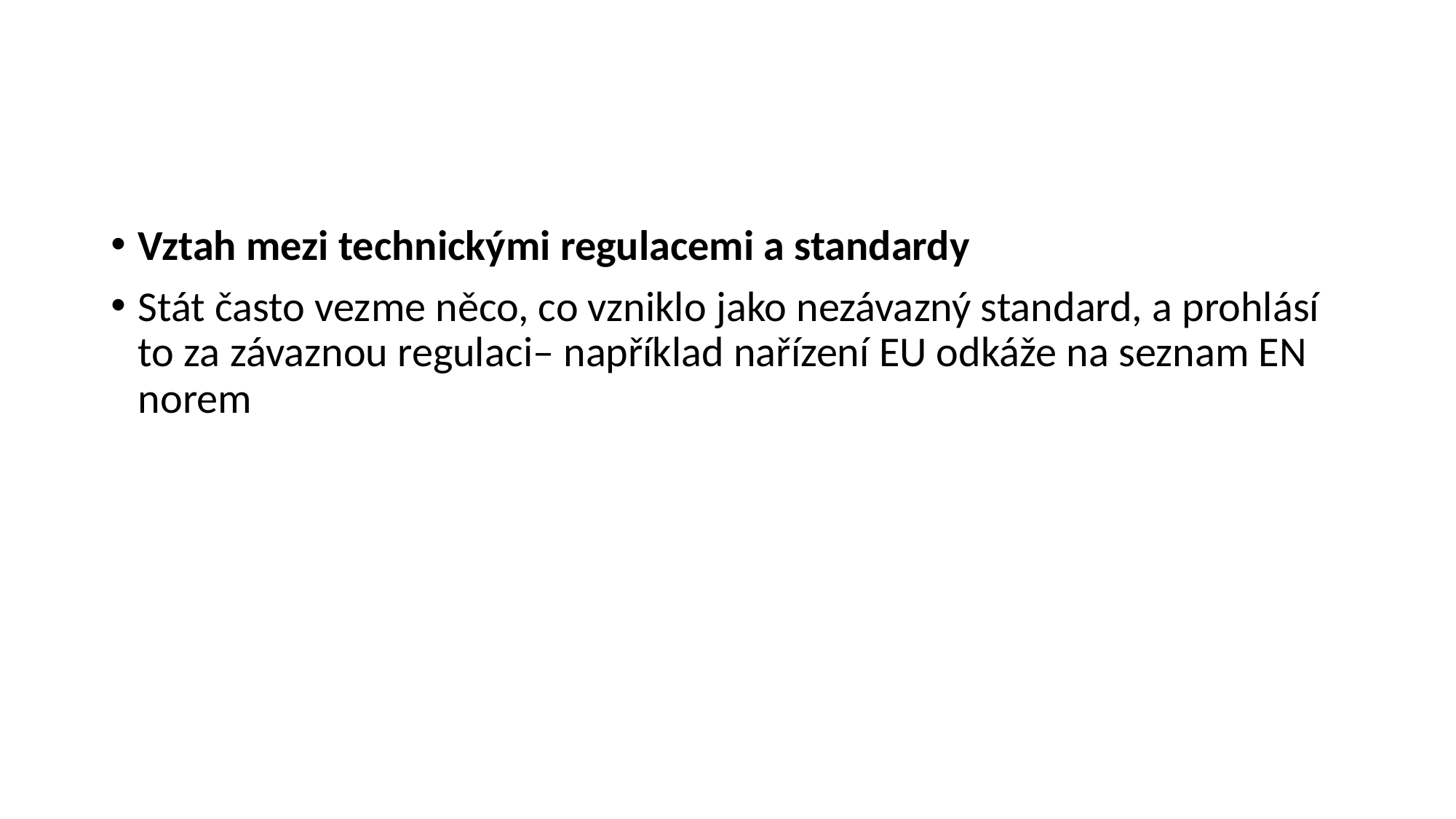

#
Vztah mezi technickými regulacemi a standardy
Stát často vezme něco, co vzniklo jako nezávazný standard, a prohlásí to za závaznou regulaci– například nařízení EU odkáže na seznam EN norem